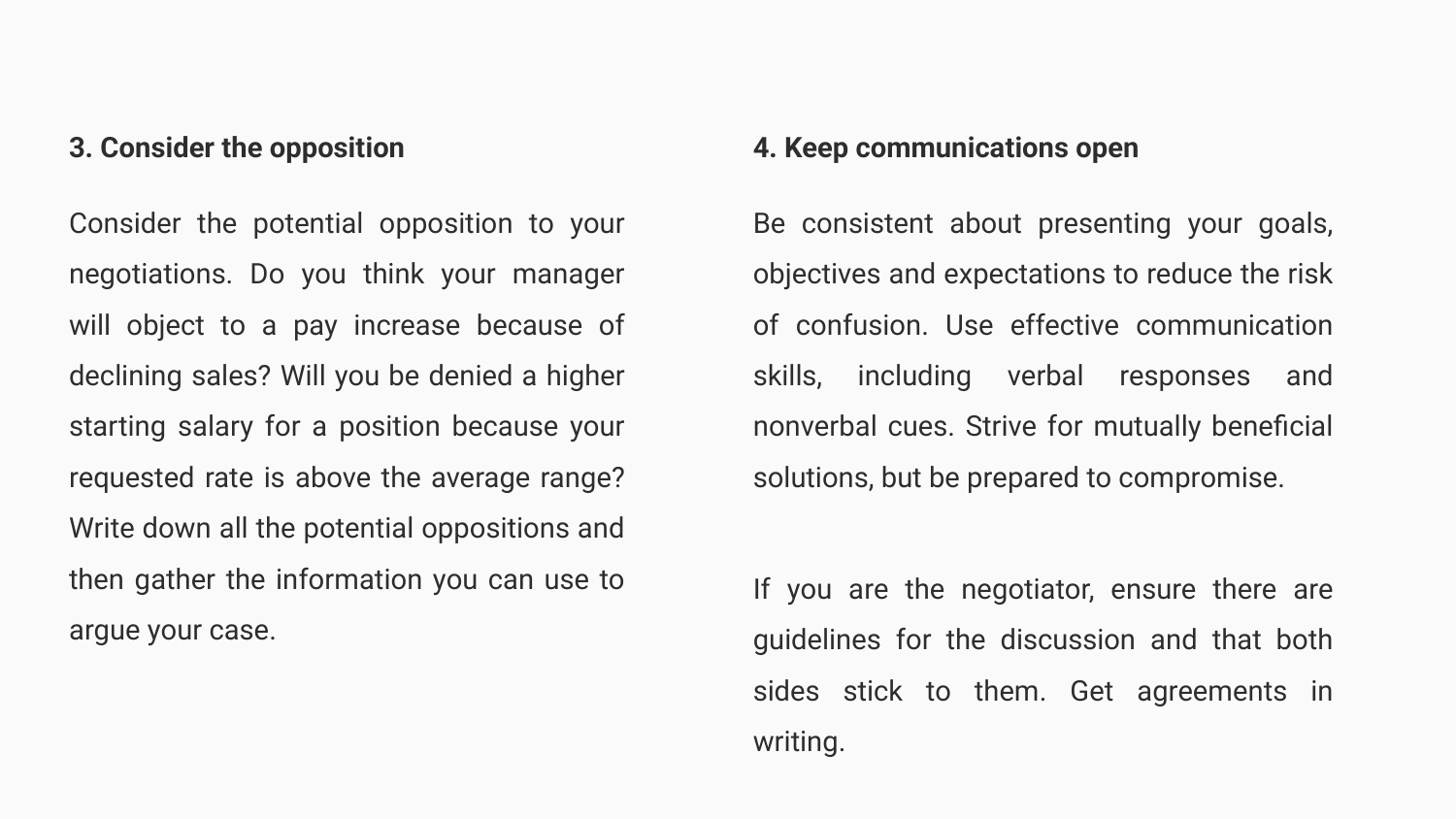

3. Consider the opposition
Consider the potential opposition to your negotiations. Do you think your manager will object to a pay increase because of declining sales? Will you be denied a higher starting salary for a position because your requested rate is above the average range? Write down all the potential oppositions and then gather the information you can use to argue your case.
4. Keep communications open
Be consistent about presenting your goals, objectives and expectations to reduce the risk of confusion. Use effective communication skills, including verbal responses and nonverbal cues. Strive for mutually beneficial solutions, but be prepared to compromise.
If you are the negotiator, ensure there are guidelines for the discussion and that both sides stick to them. Get agreements in writing.